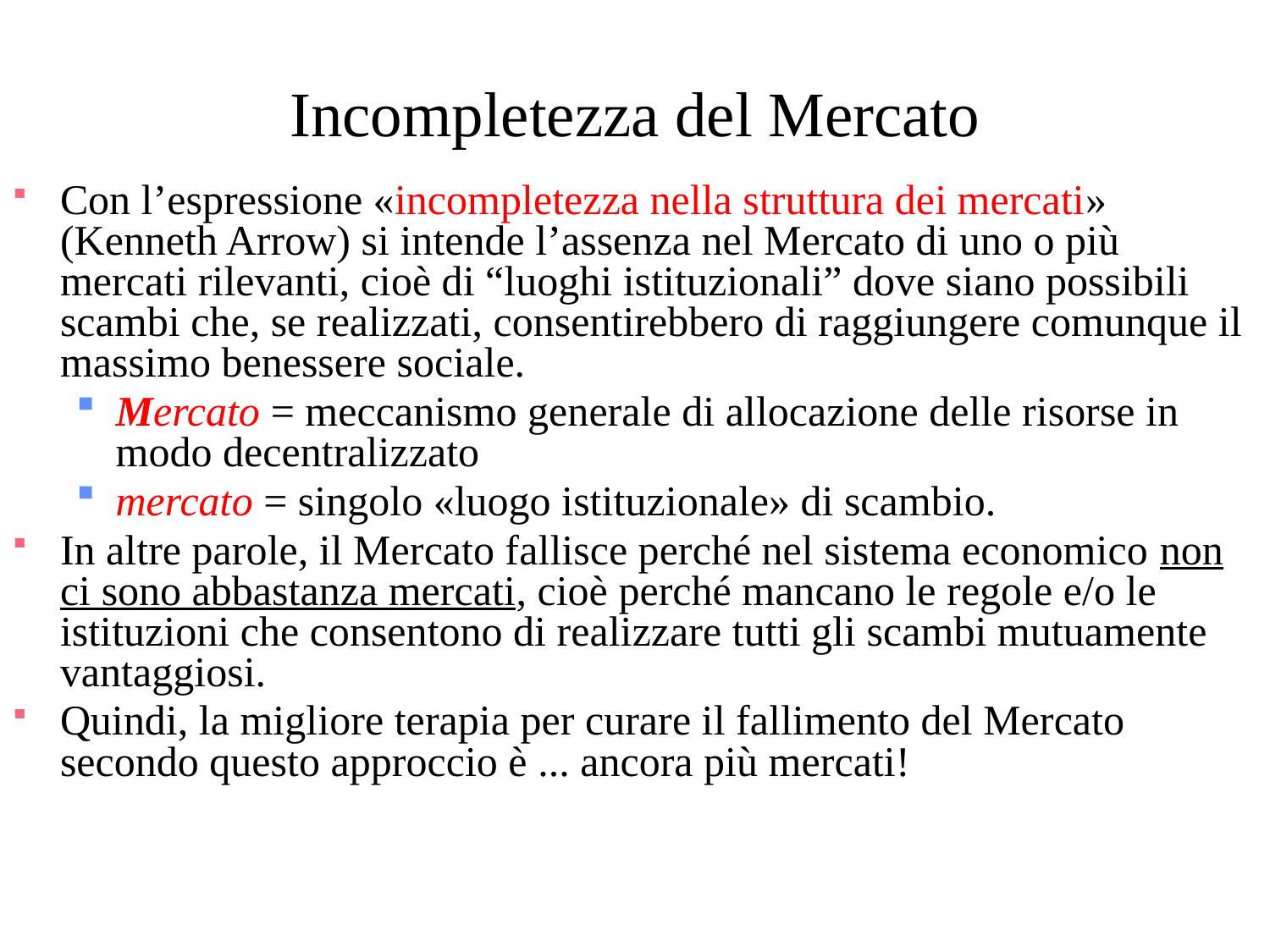

# Incompletezza del Mercato
Con l’espressione «incompletezza nella struttura dei mercati» (Kenneth Arrow) si intende l’assenza nel Mercato di uno o più mercati rilevanti, cioè di “luoghi istituzionali” dove siano possibili scambi che, se realizzati, consentirebbero di raggiungere comunque il massimo benessere sociale.
Mercato = meccanismo generale di allocazione delle risorse in modo decentralizzato
mercato = singolo «luogo istituzionale» di scambio.
In altre parole, il Mercato fallisce perché nel sistema economico non ci sono abbastanza mercati, cioè perché mancano le regole e/o le istituzioni che consentono di realizzare tutti gli scambi mutuamente vantaggiosi.
Quindi, la migliore terapia per curare il fallimento del Mercato secondo questo approccio è ... ancora più mercati!